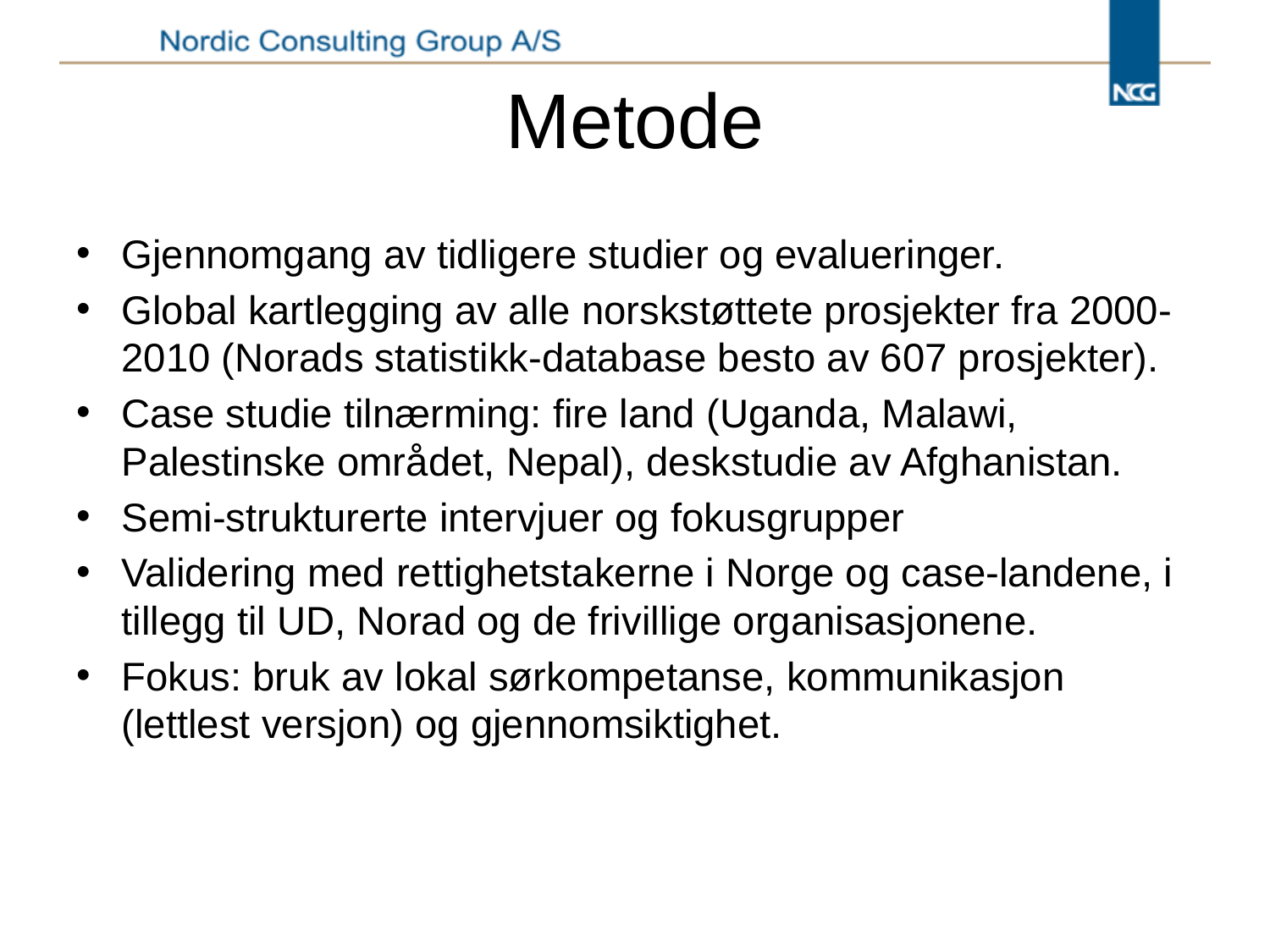

# Metode
Gjennomgang av tidligere studier og evalueringer.
Global kartlegging av alle norskstøttete prosjekter fra 2000-2010 (Norads statistikk-database besto av 607 prosjekter).
Case studie tilnærming: fire land (Uganda, Malawi, Palestinske området, Nepal), deskstudie av Afghanistan.
Semi-strukturerte intervjuer og fokusgrupper
Validering med rettighetstakerne i Norge og case-landene, i tillegg til UD, Norad og de frivillige organisasjonene.
Fokus: bruk av lokal sørkompetanse, kommunikasjon (lettlest versjon) og gjennomsiktighet.